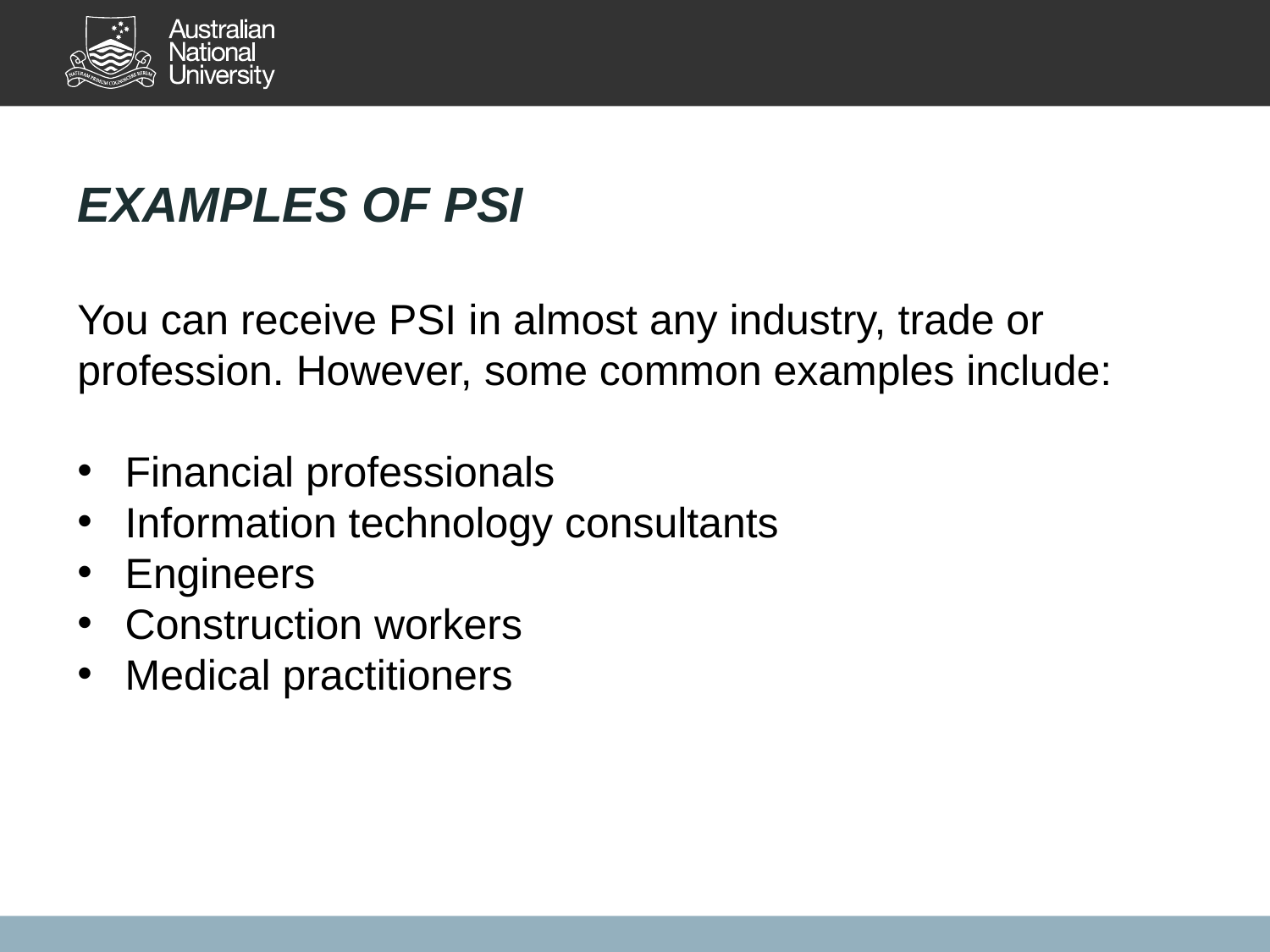

EXAMPLES OF PSI
You can receive PSI in almost any industry, trade or profession. However, some common examples include:
​
Financial professionals​
Information technology consultants​
Engineers​
Construction workers​
Medical practitioners

4